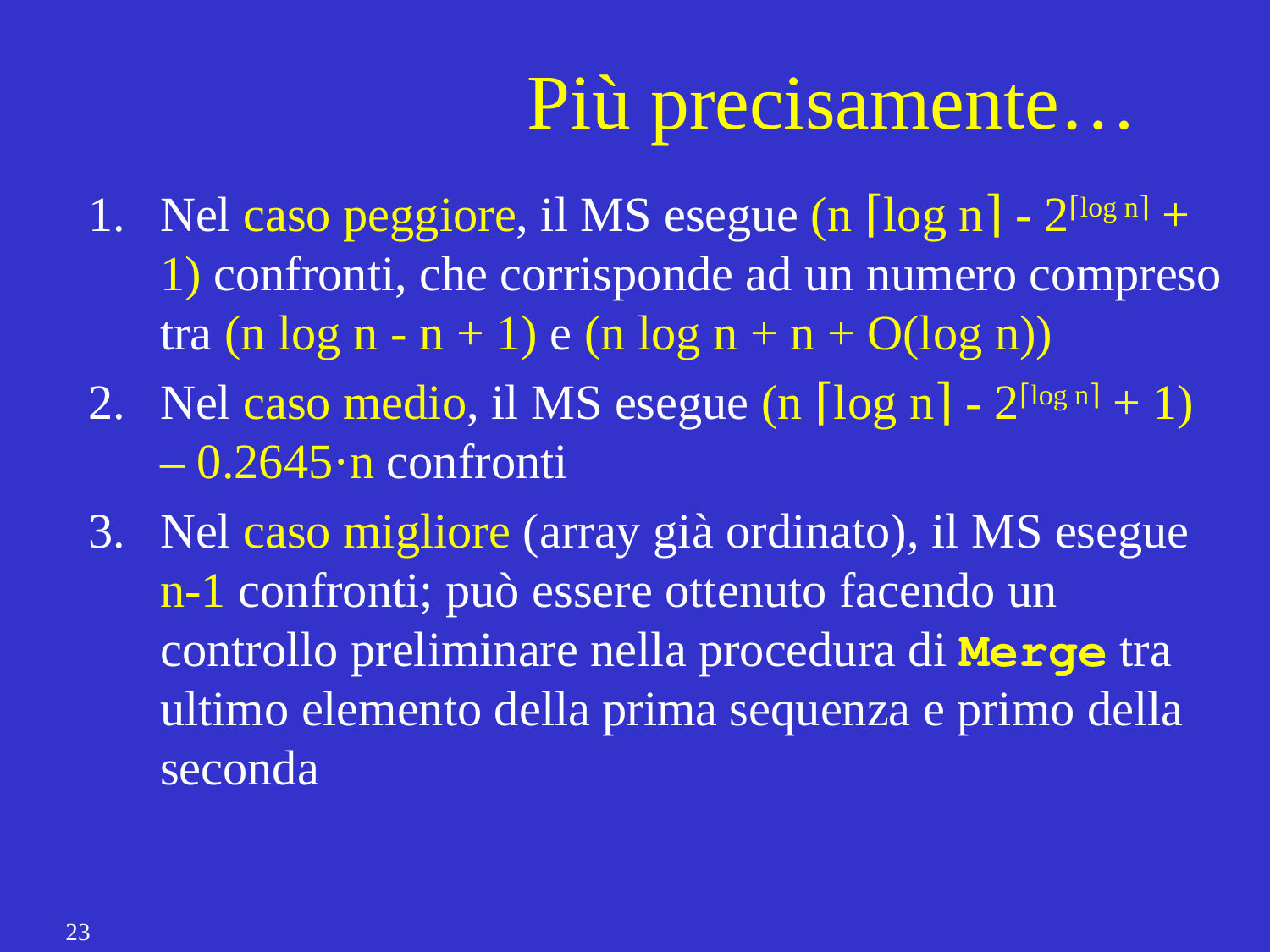

# Più precisamente…
Nel caso peggiore, il MS esegue (n ⌈log n⌉ - 2⌈log n⌉ + 1) confronti, che corrisponde ad un numero compreso tra (n log n - n + 1) e (n log n + n + O(log n))
Nel caso medio, il MS esegue (n ⌈log n⌉ - 2⌈log n⌉ + 1) – 0.2645·n confronti
Nel caso migliore (array già ordinato), il MS esegue n-1 confronti; può essere ottenuto facendo un controllo preliminare nella procedura di Merge tra ultimo elemento della prima sequenza e primo della seconda

23